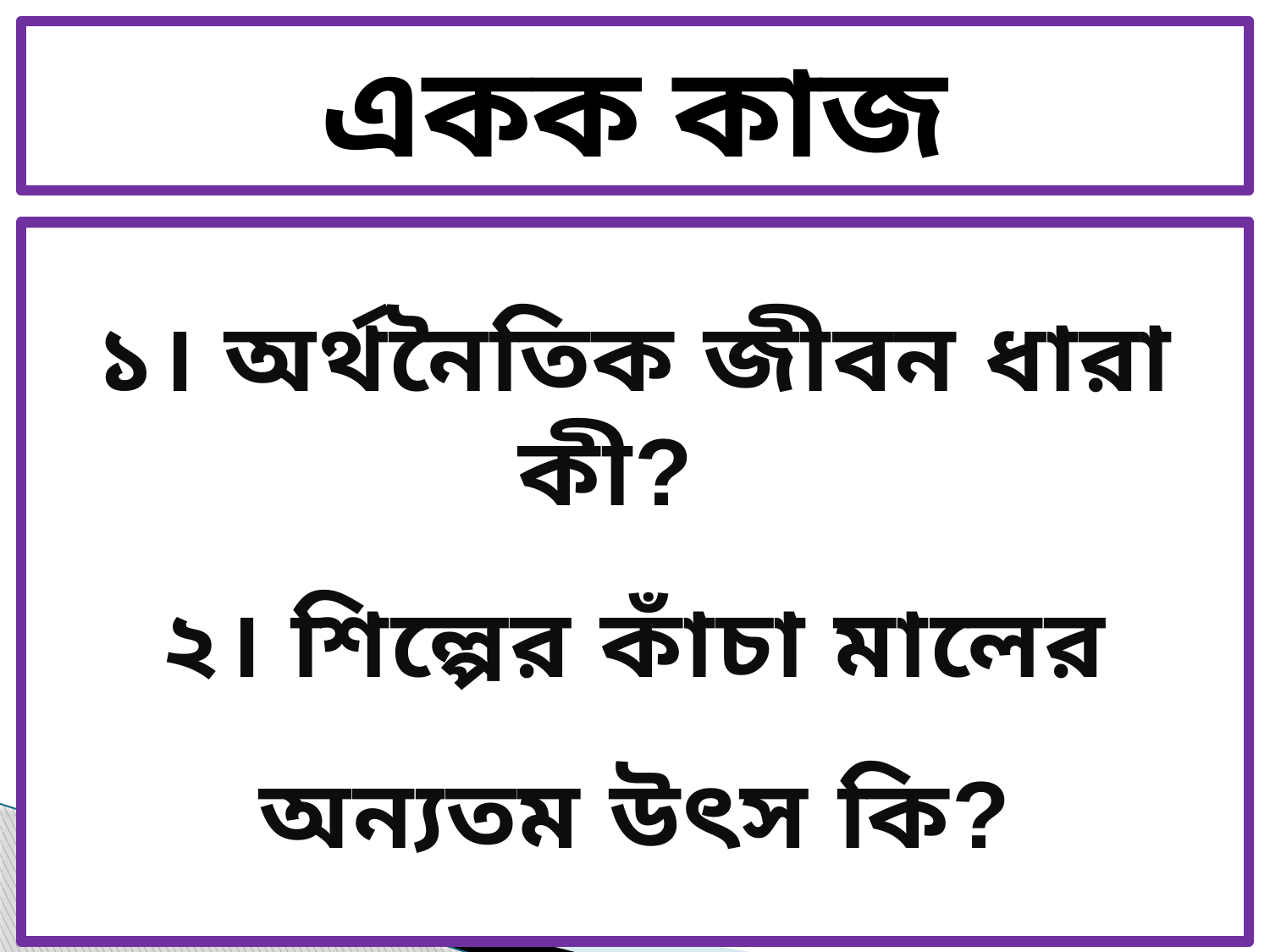

একক কাজ
১। অর্থনৈতিক জীবন ধারা কী?
২। শিল্পের কাঁচা মালের অন্যতম উৎস কি?